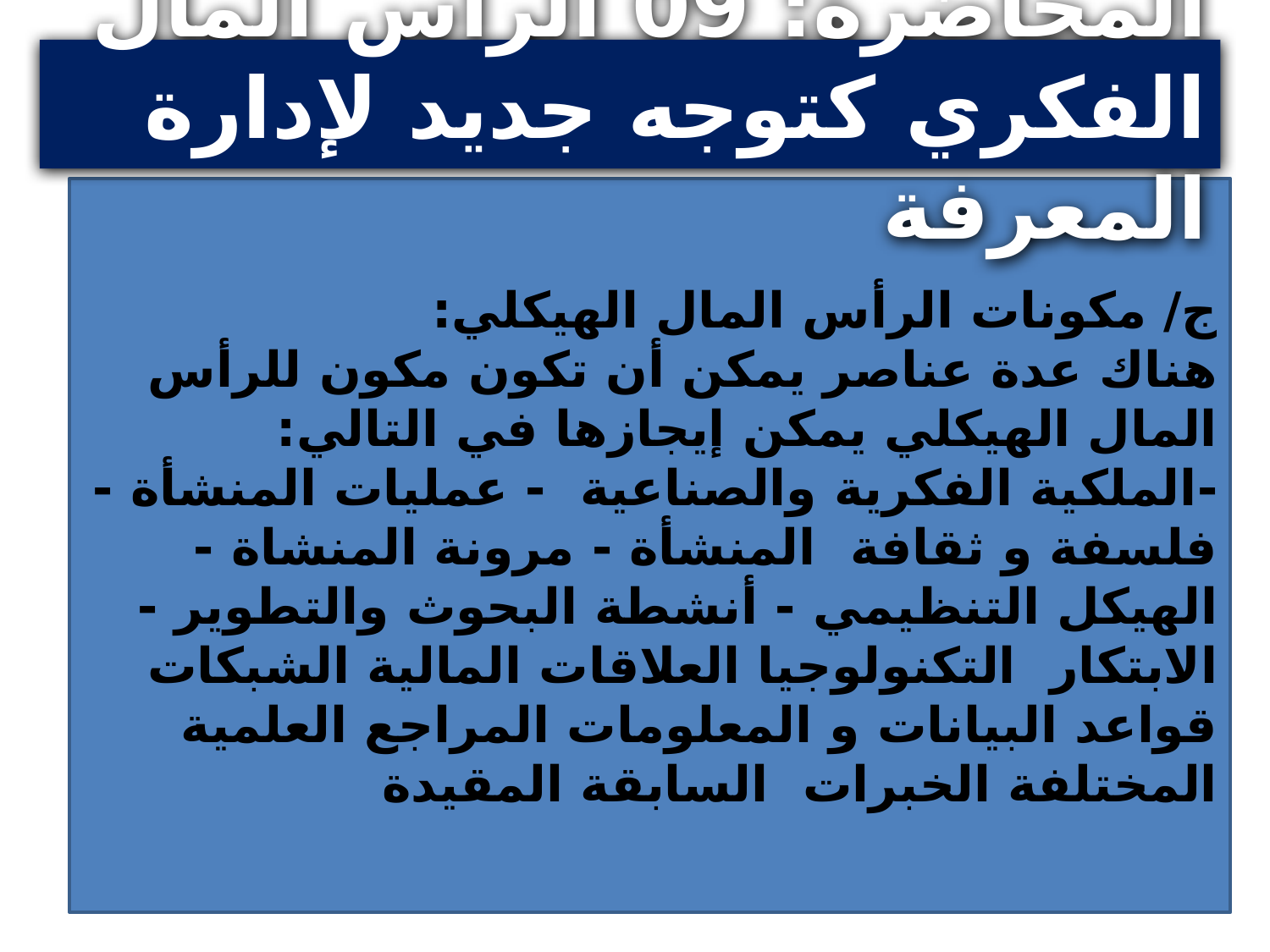

المحاضرة: 09 الرأس المال الفكري كتوجه جديد لإدارة المعرفة

ج/ مكونات الرأس المال الهيكلي:
هناك عدة عناصر يمكن أن تكون مكون للرأس المال الهيكلي يمكن إيجازها في التالي:
-الملكية الفكرية والصناعية  - عمليات المنشأة - فلسفة و ثقافة  المنشأة - مرونة المنشاة -الهيكل التنظيمي - أنشطة البحوث والتطوير -الابتكار  التكنولوجيا العلاقات المالية الشبكات قواعد البيانات و المعلومات المراجع العلمية المختلفة الخبرات  السابقة المقيدة